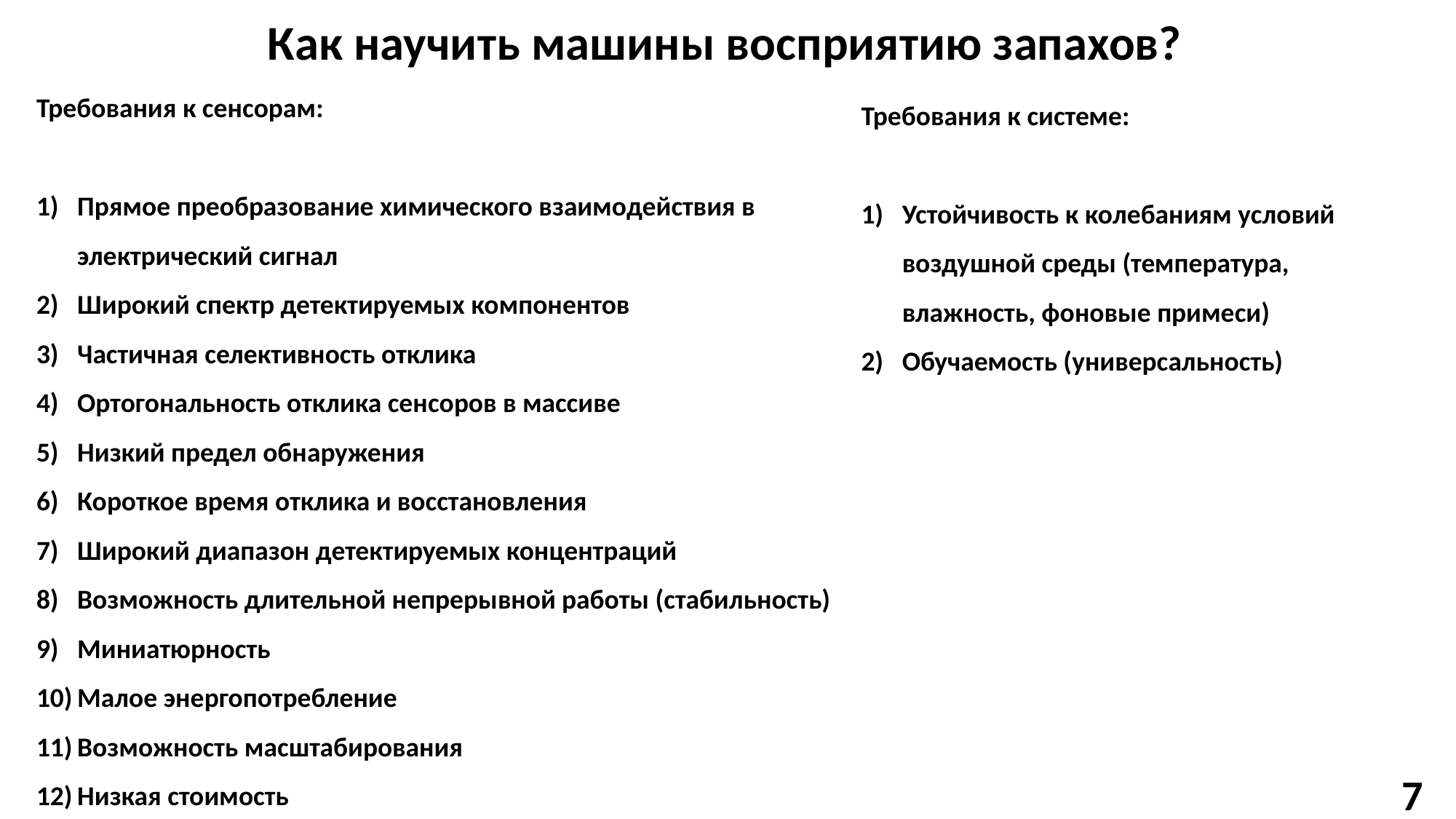

Как научить машины восприятию запахов?
Требования к сенсорам:

Прямое преобразование химического взаимодействия в электрический сигнал
Широкий спектр детектируемых компонентов
Частичная селективность отклика
Ортогональность отклика сенсоров в массиве
Низкий предел обнаружения
Короткое время отклика и восстановления
Широкий диапазон детектируемых концентраций
Возможность длительной непрерывной работы (стабильность)
Миниатюрность
Малое энергопотребление
Возможность масштабирования
Низкая стоимость
Требования к системе:

Устойчивость к колебаниям условий воздушной среды (температура, влажность, фоновые примеси)
Обучаемость (универсальность)
7